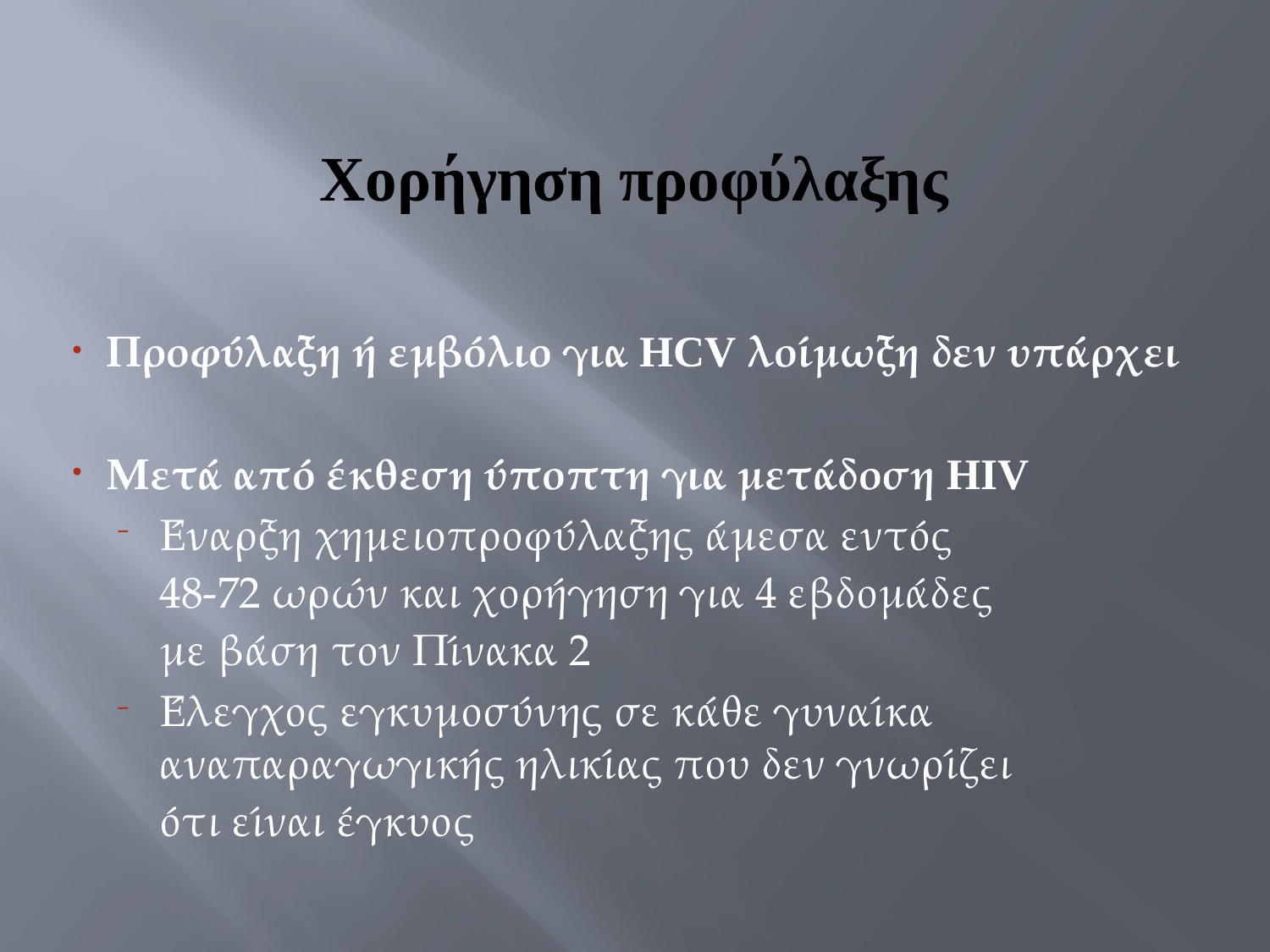

# Χορήγηση προφύλαξης
Προφύλαξη ή εμβόλιο για HCV λοίμωξη δεν υπάρχει

Μετά από έκθεση ύποπτη για μετάδοση HIV
Έναρξη χημειοπροφύλαξης άμεσα εντός
48-72 ωρών και χορήγηση για 4 εβδομάδες
με βάση τον Πίνακα 2
Έλεγχος εγκυμοσύνης σε κάθε γυναίκα αναπαραγωγικής ηλικίας που δεν γνωρίζει
ότι είναι έγκυος